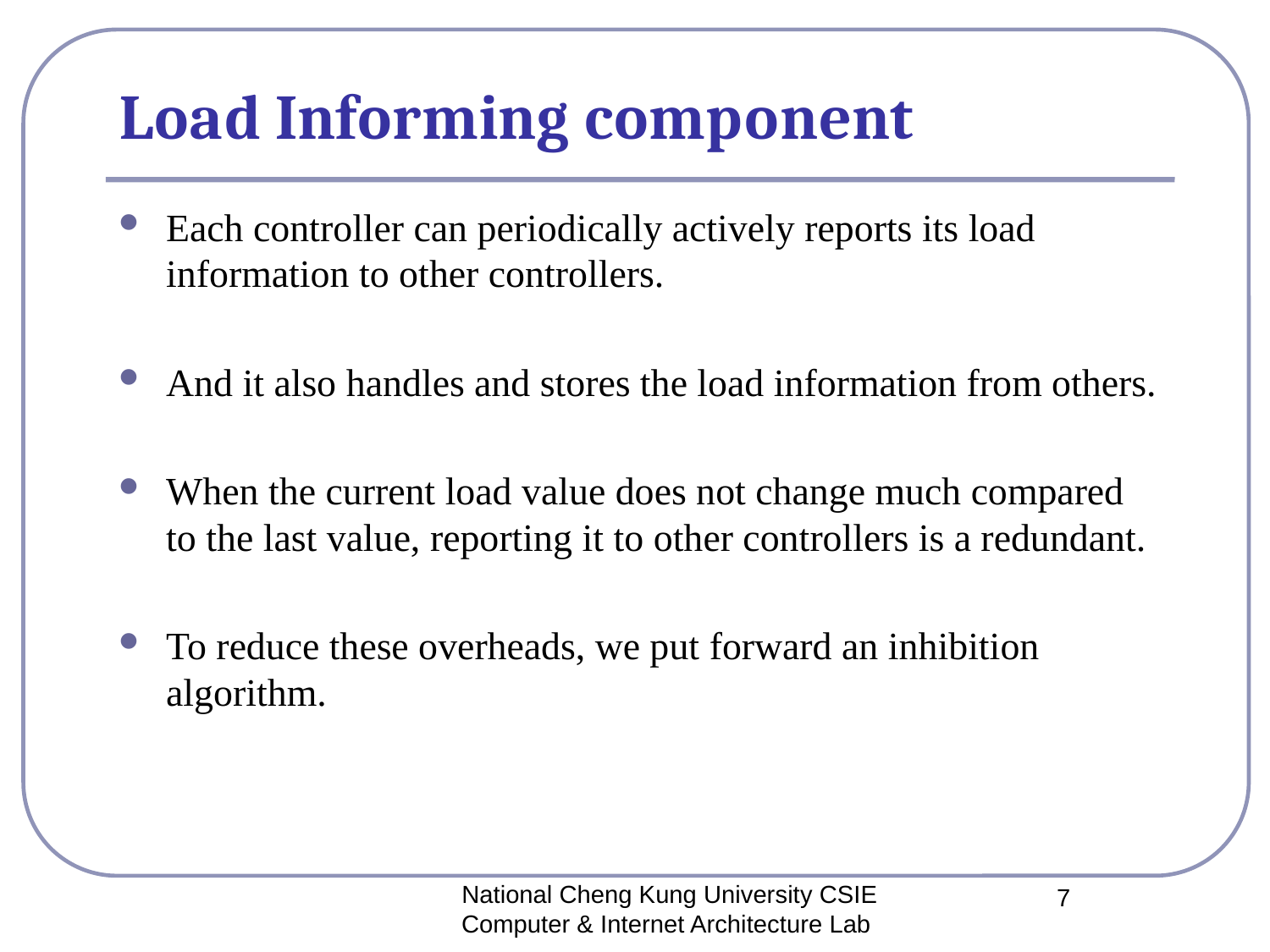

# Load Informing component
Each controller can periodically actively reports its load information to other controllers.

And it also handles and stores the load information from others.

When the current load value does not change much compared to the last value, reporting it to other controllers is a redundant.

To reduce these overheads, we put forward an inhibition algorithm.
National Cheng Kung University CSIE Computer & Internet Architecture Lab
7